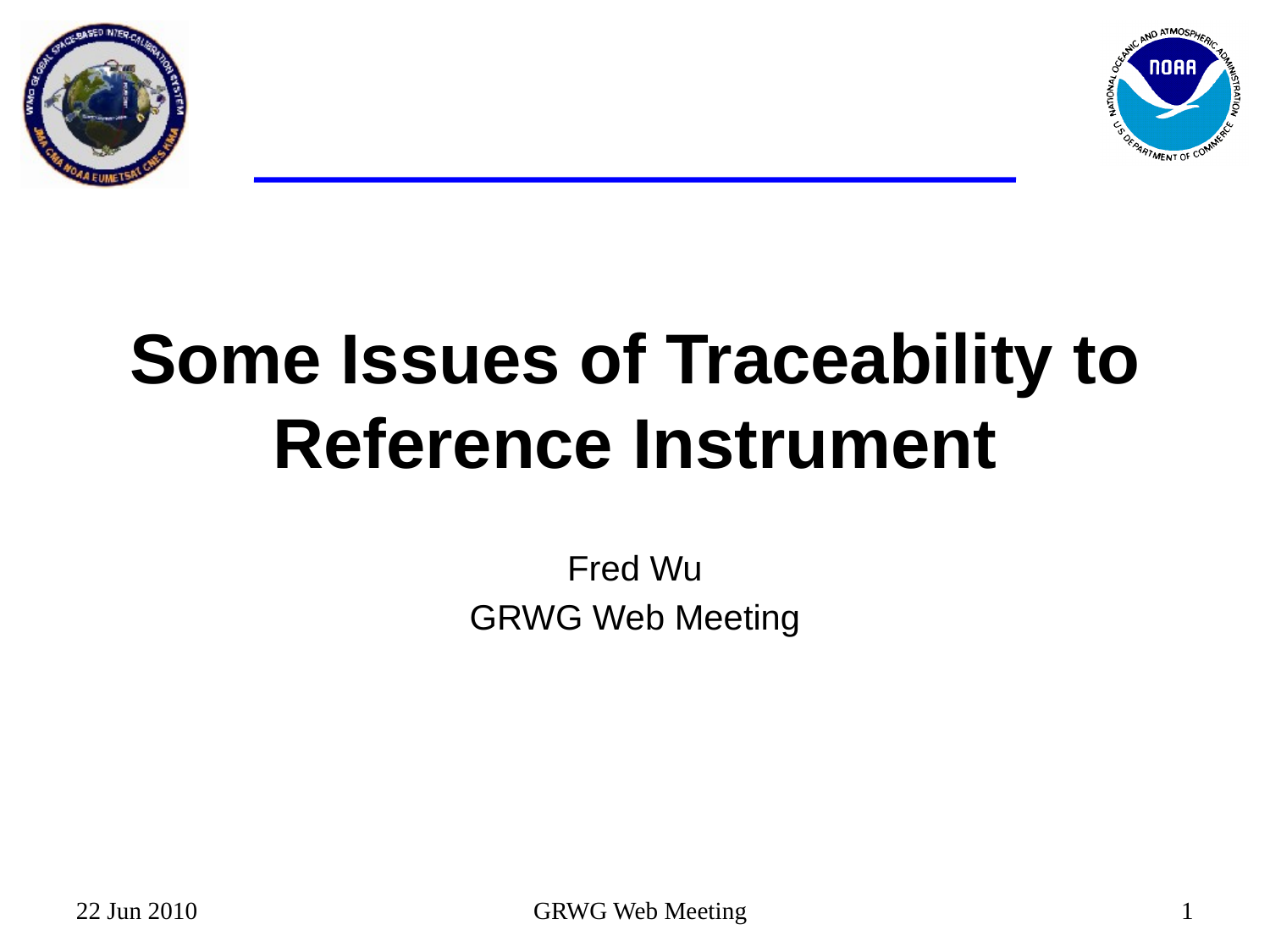

# Some Issues of Traceability to Reference Instrument
Fred Wu
GRWG Web Meeting
1